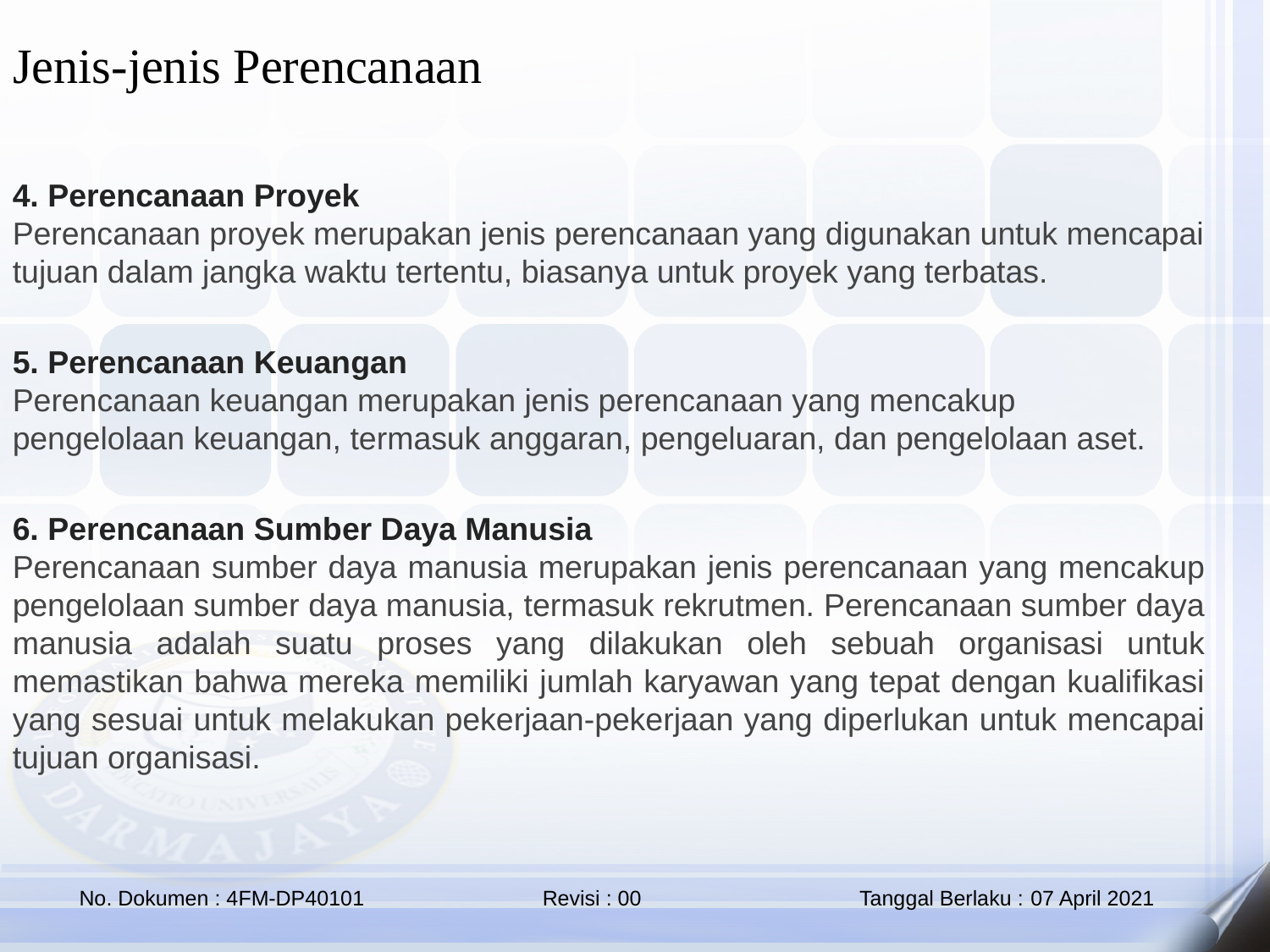

Jenis-jenis Perencanaan
4. Perencanaan Proyek
Perencanaan proyek merupakan jenis perencanaan yang digunakan untuk mencapai tujuan dalam jangka waktu tertentu, biasanya untuk proyek yang terbatas.
5. Perencanaan Keuangan
Perencanaan keuangan merupakan jenis perencanaan yang mencakup pengelolaan keuangan, termasuk anggaran, pengeluaran, dan pengelolaan aset.
6. Perencanaan Sumber Daya Manusia
Perencanaan sumber daya manusia merupakan jenis perencanaan yang mencakup pengelolaan sumber daya manusia, termasuk rekrutmen. Perencanaan sumber daya manusia adalah suatu proses yang dilakukan oleh sebuah organisasi untuk memastikan bahwa mereka memiliki jumlah karyawan yang tepat dengan kualifikasi yang sesuai untuk melakukan pekerjaan-pekerjaan yang diperlukan untuk mencapai tujuan organisasi.